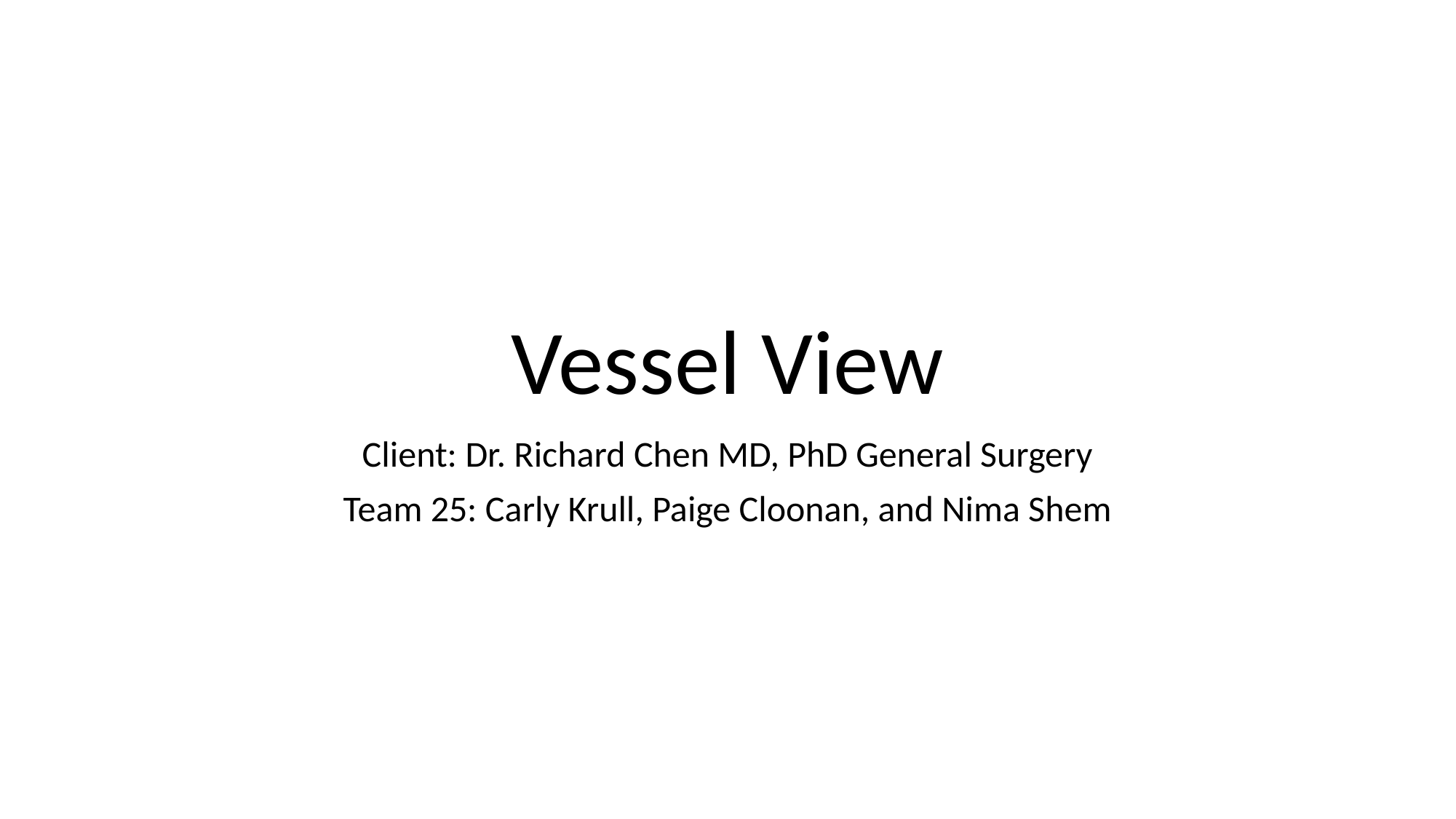

# Vessel View
Client: Dr. Richard Chen MD, PhD General Surgery
Team 25: Carly Krull, Paige Cloonan, and Nima Shem